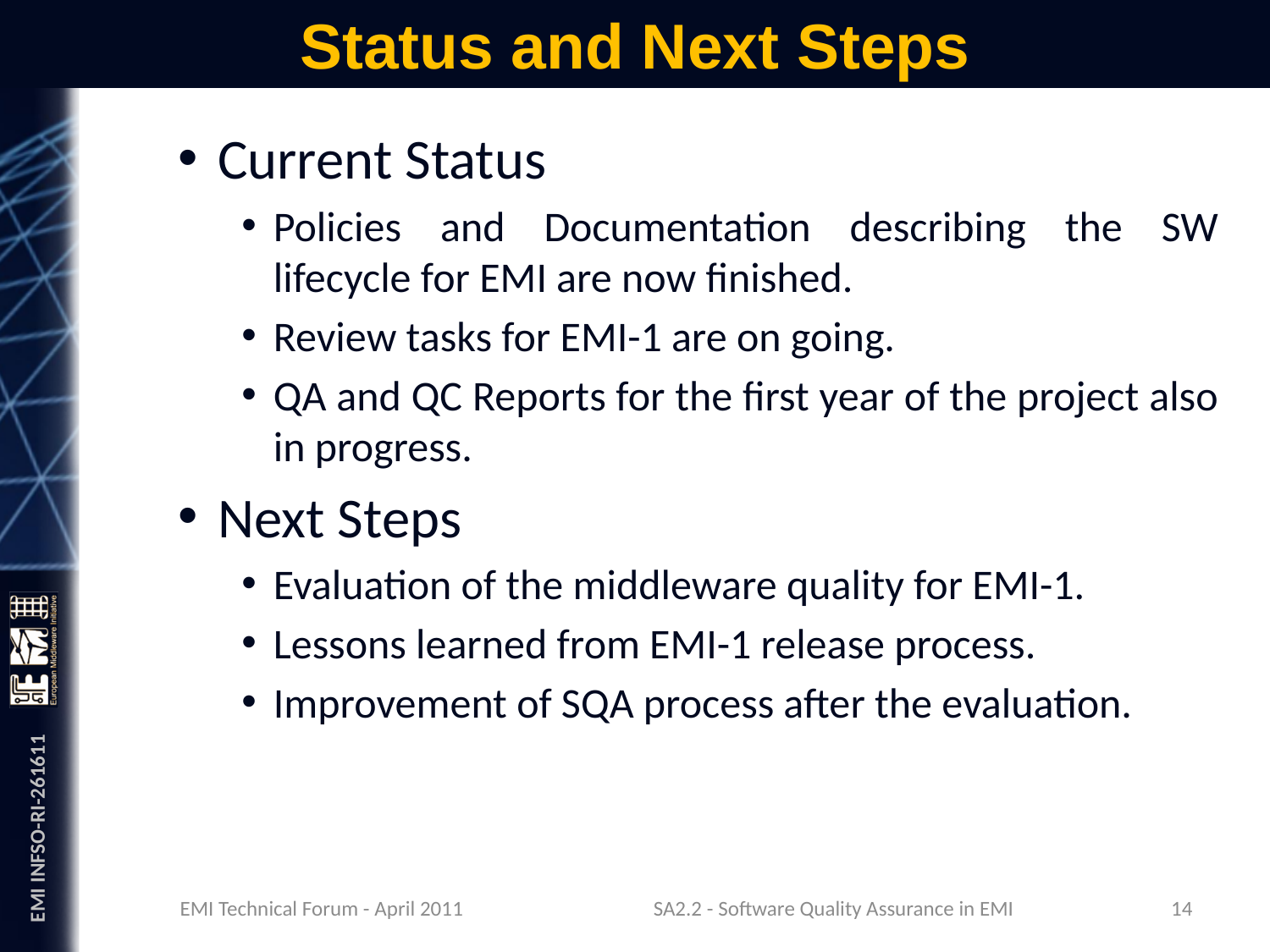

# Status and Next Steps
Current Status
Policies and Documentation describing the SW lifecycle for EMI are now finished.
Review tasks for EMI-1 are on going.
QA and QC Reports for the first year of the project also in progress.
Next Steps
Evaluation of the middleware quality for EMI-1.
Lessons learned from EMI-1 release process.
Improvement of SQA process after the evaluation.
EMI Technical Forum - April 2011
14
SA2.2 - Software Quality Assurance in EMI